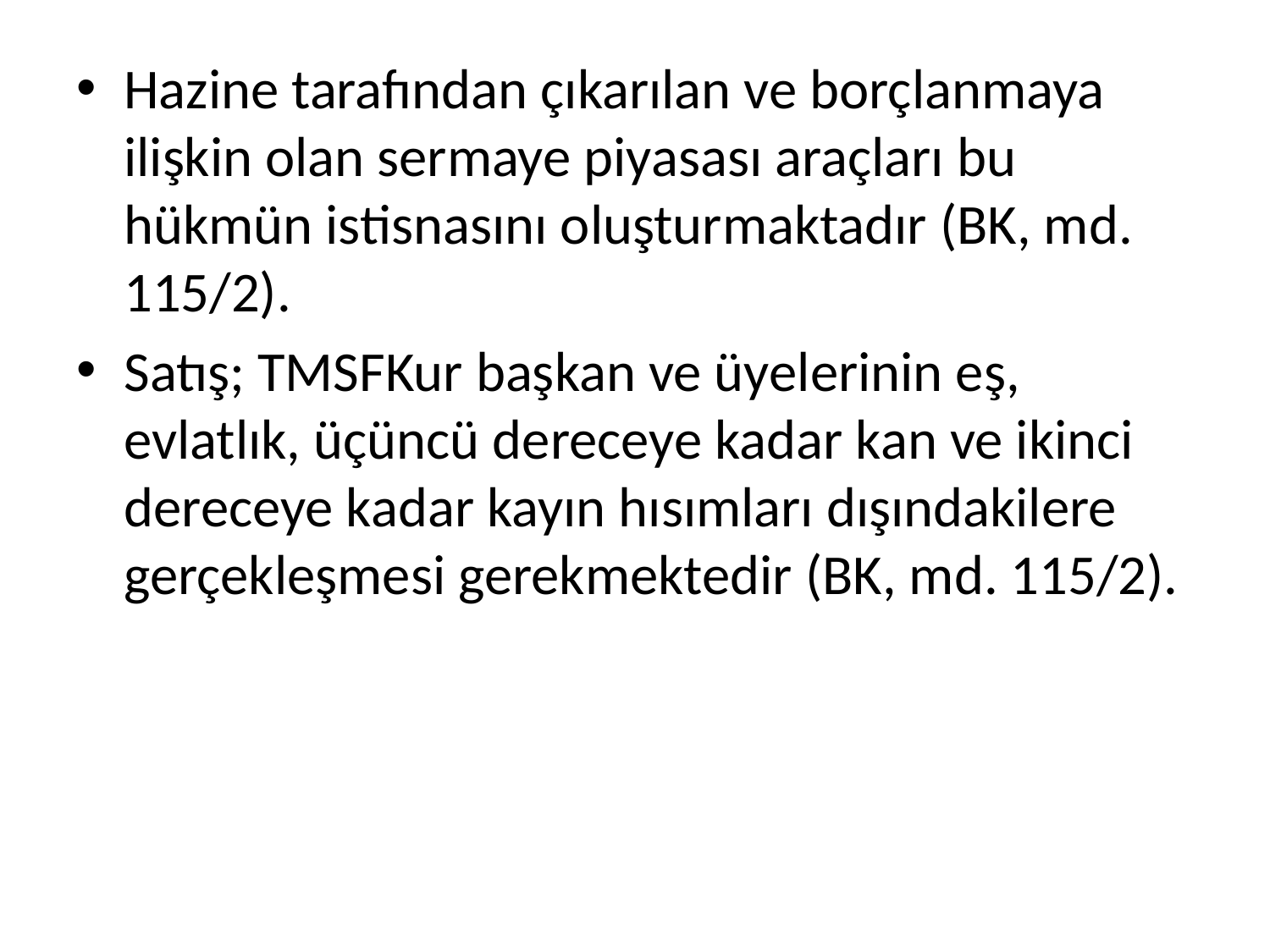

Hazine tarafından çıkarılan ve borçlanmaya ilişkin olan sermaye piyasası araçları bu hükmün istisnasını oluşturmaktadır (BK, md. 115/2).
Satış; TMSFKur başkan ve üyelerinin eş, evlatlık, üçüncü dereceye kadar kan ve ikinci dereceye kadar kayın hısımları dışındakilere gerçekleşmesi gerekmektedir (BK, md. 115/2).